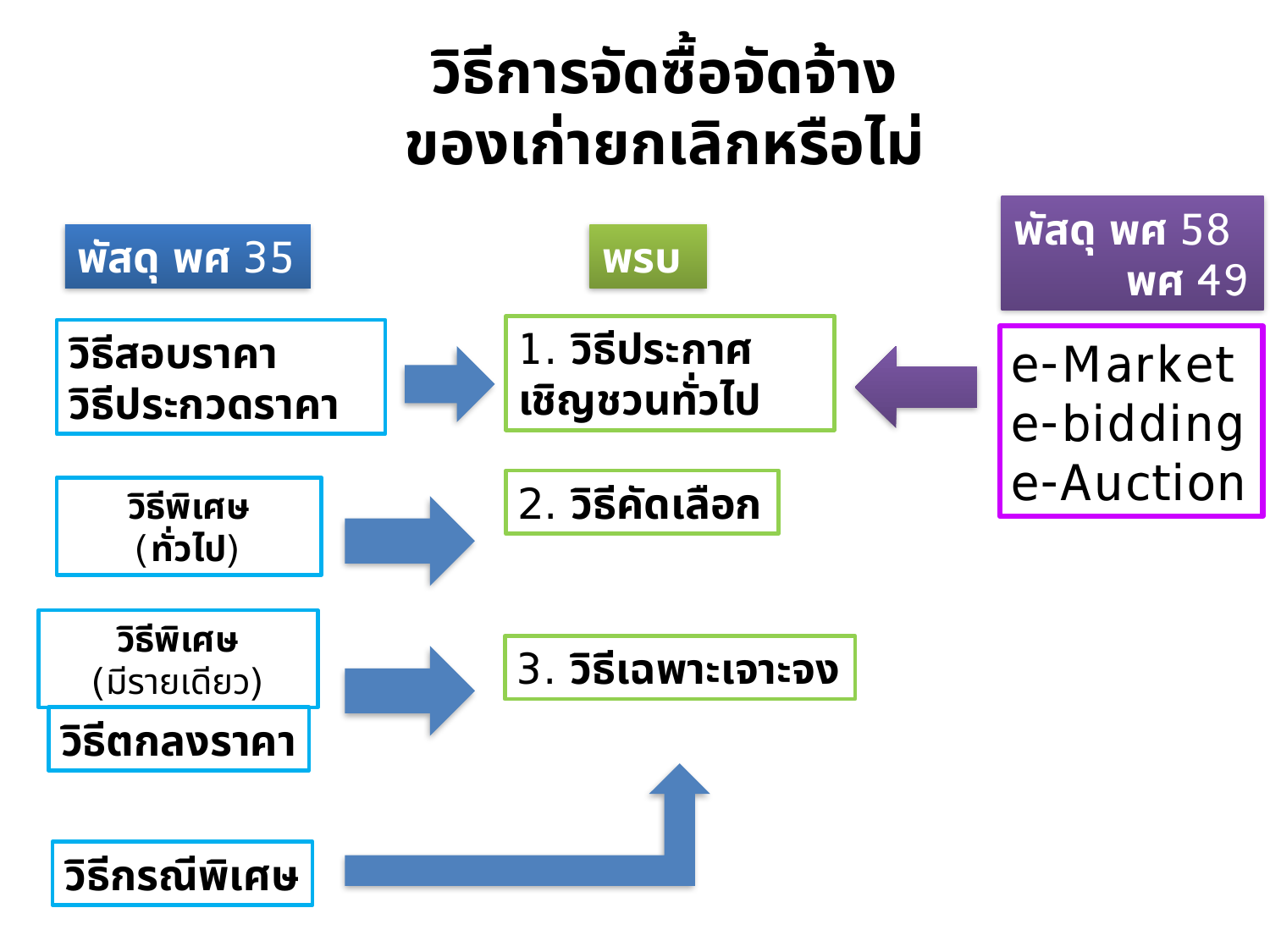

# วิธีการจัดซื้อจัดจ้าง ของเก่ายกเลิกหรือไม่
พัสดุ พศ 58
         พศ 49
พรบ
พัสดุ พศ 35
1. วิธีประกาศเชิญชวนทั่วไป
วิธีสอบราคา
วิธีประกวดราคา
e-Market
e-bidding
e-Auction

2. วิธีคัดเลือก
วิธีพิเศษ
(ทั่วไป)

วิธีพิเศษ
(มีรายเดียว)
3. วิธีเฉพาะเจาะจง

วิธีตกลงราคา

วิธีกรณีพิเศษ